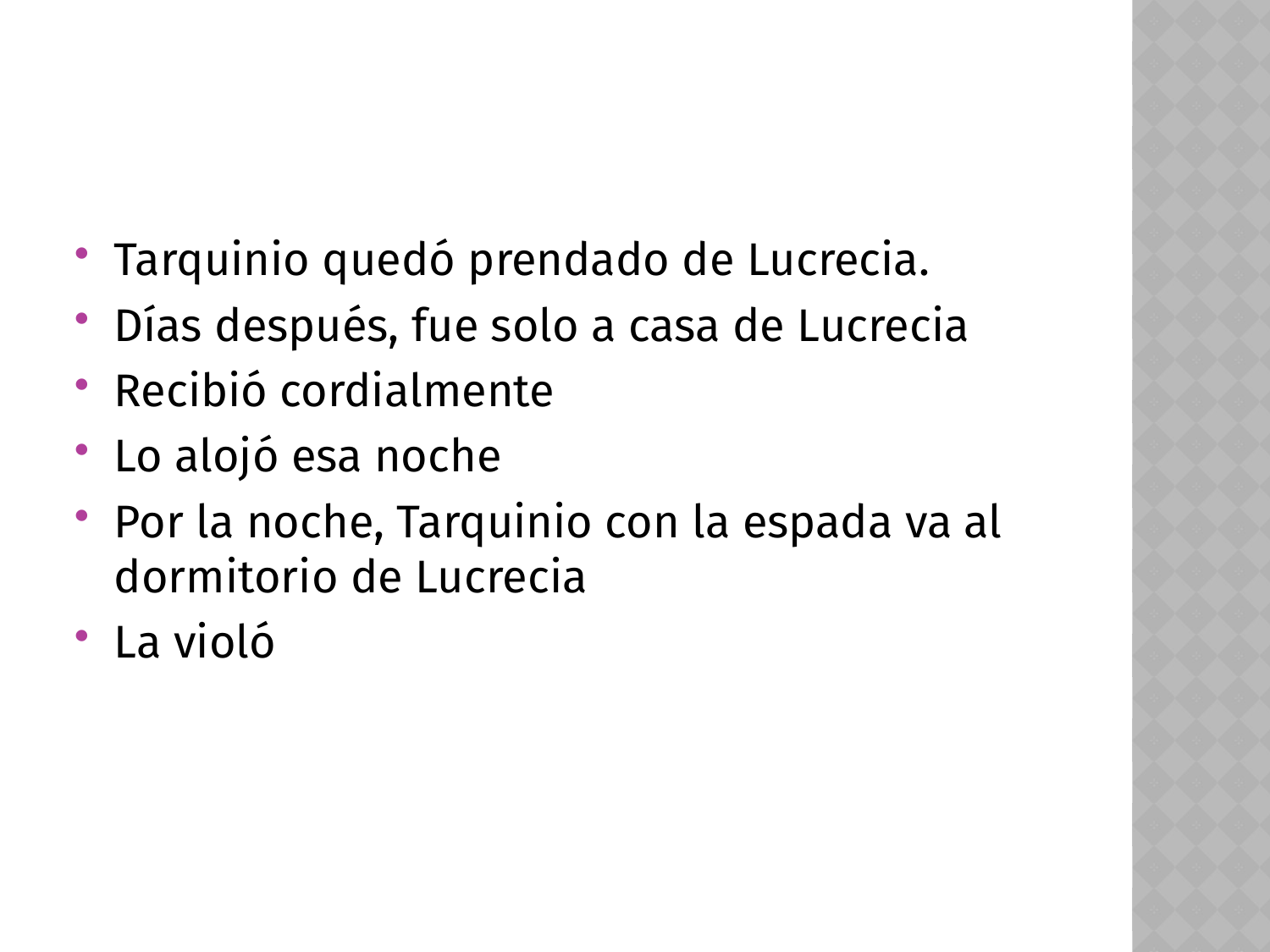

#
Tarquinio quedó prendado de Lucrecia.
Días después, fue solo a casa de Lucrecia
Recibió cordialmente
Lo alojó esa noche
Por la noche, Tarquinio con la espada va al dormitorio de Lucrecia
La violó